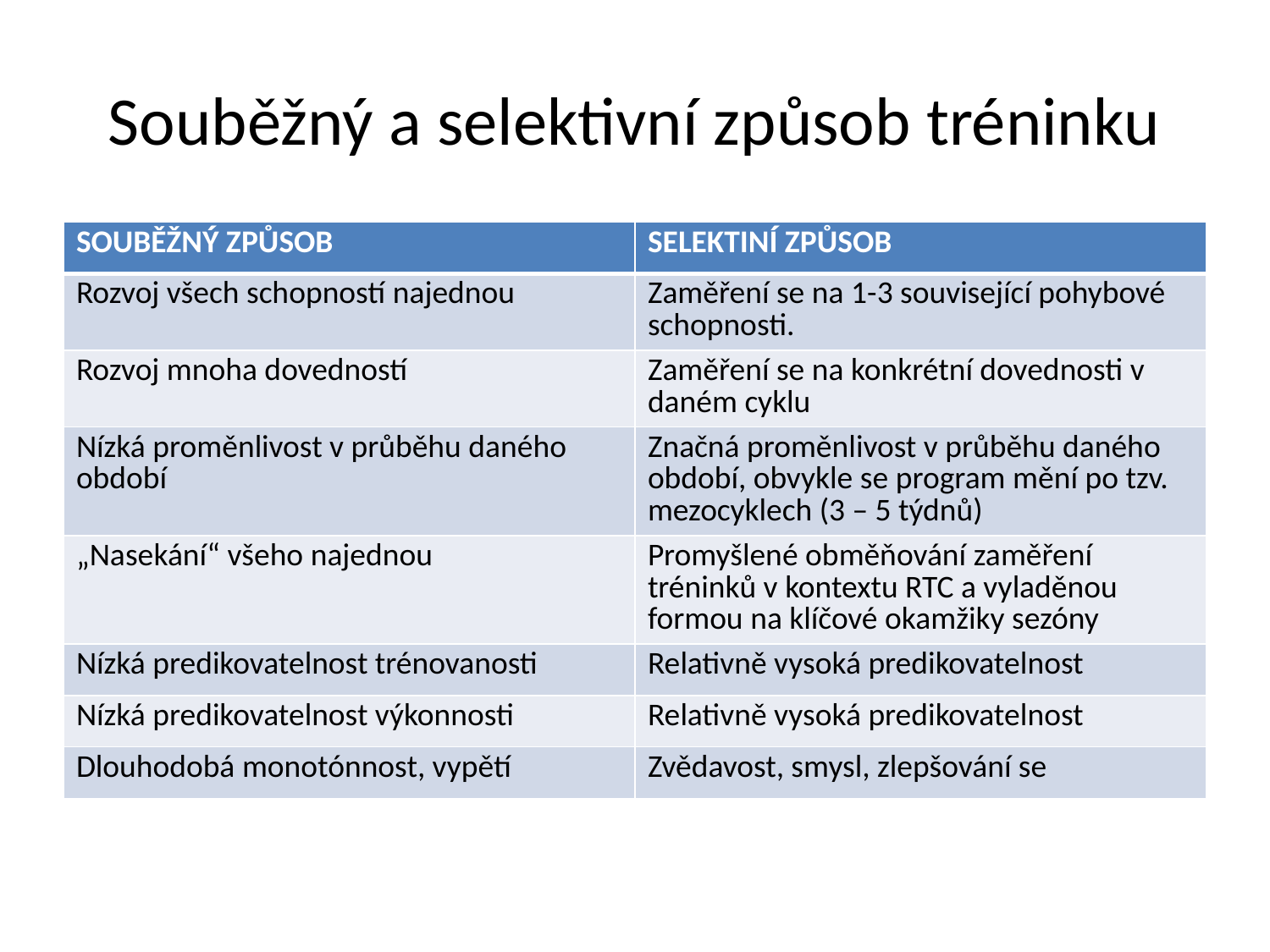

# Souběžný a selektivní způsob tréninku
| SOUBĚŽNÝ ZPŮSOB | SELEKTINÍ ZPŮSOB |
| --- | --- |
| Rozvoj všech schopností najednou | Zaměření se na 1-3 související pohybové schopnosti. |
| Rozvoj mnoha dovedností | Zaměření se na konkrétní dovednosti v daném cyklu |
| Nízká proměnlivost v průběhu daného období | Značná proměnlivost v průběhu daného období, obvykle se program mění po tzv. mezocyklech (3 – 5 týdnů) |
| „Nasekání“ všeho najednou | Promyšlené obměňování zaměření tréninků v kontextu RTC a vyladěnou formou na klíčové okamžiky sezóny |
| Nízká predikovatelnost trénovanosti | Relativně vysoká predikovatelnost |
| Nízká predikovatelnost výkonnosti | Relativně vysoká predikovatelnost |
| Dlouhodobá monotónnost, vypětí | Zvědavost, smysl, zlepšování se |